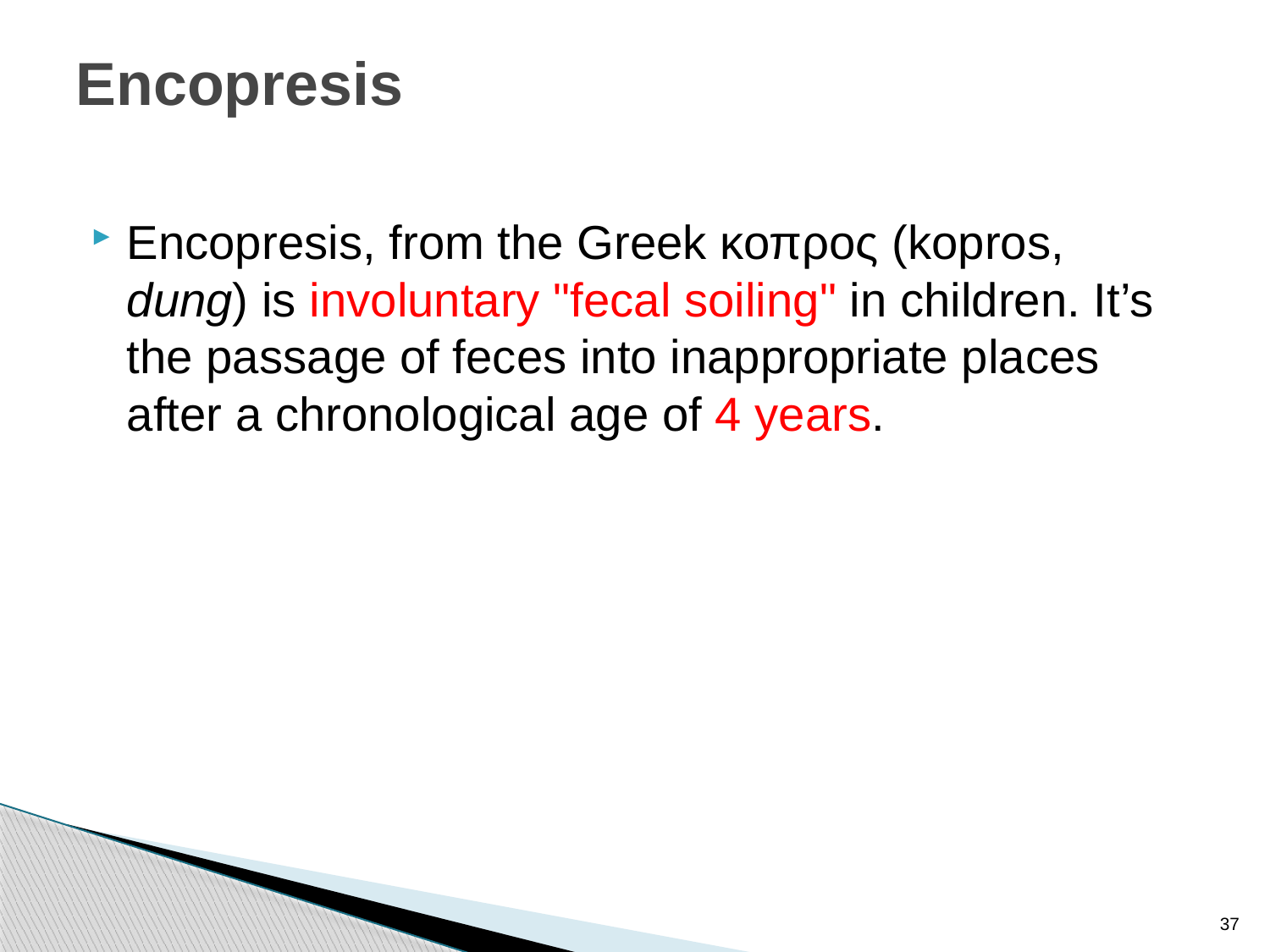

# Encopresis
Encopresis, from the Greek κοπρος (kopros, dung) is involuntary "fecal soiling" in children. It’s the passage of feces into inappropriate places after a chronological age of 4 years.
37